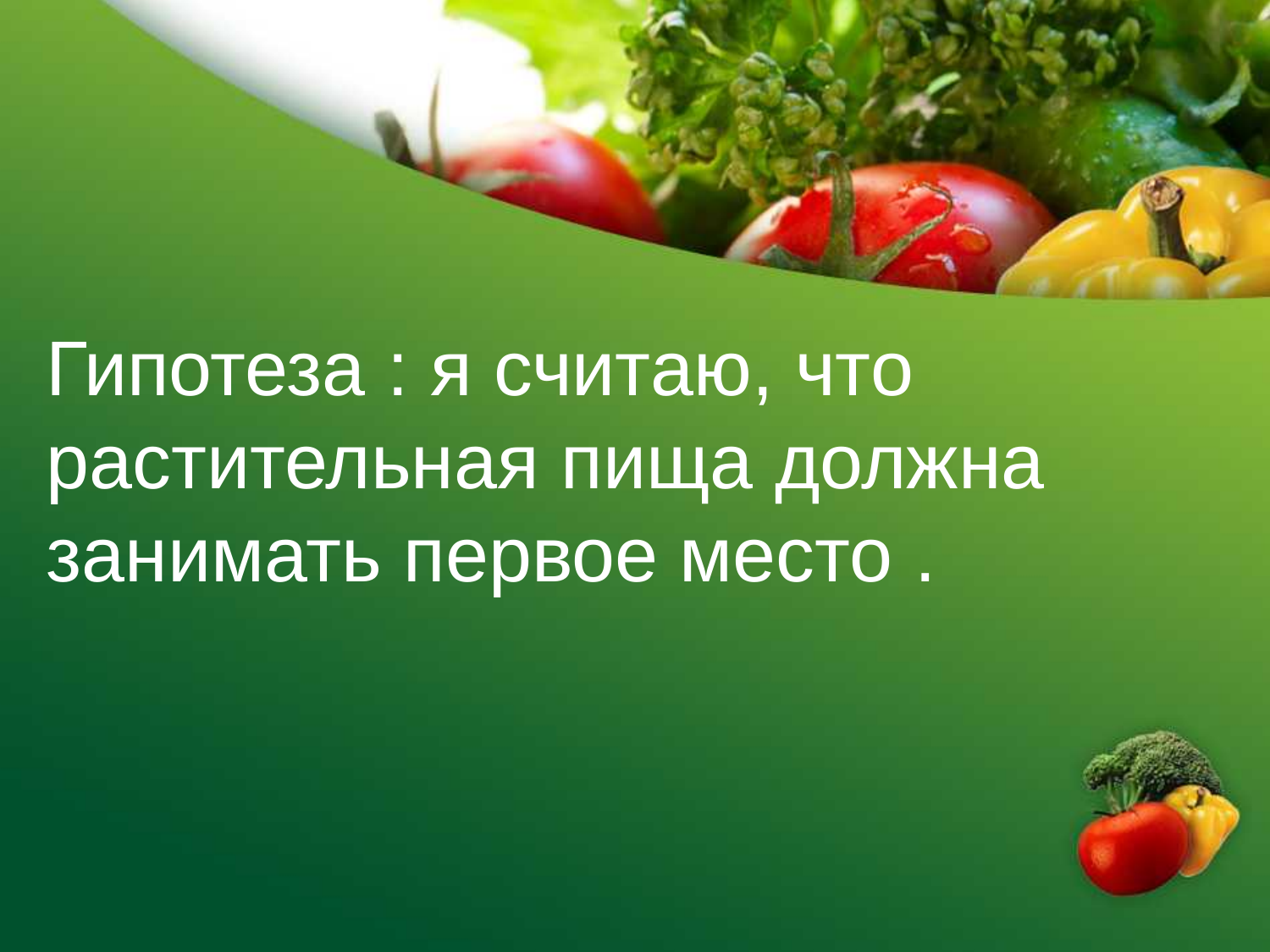

# Гипотеза : я считаю, что растительная пища должна занимать первое место .